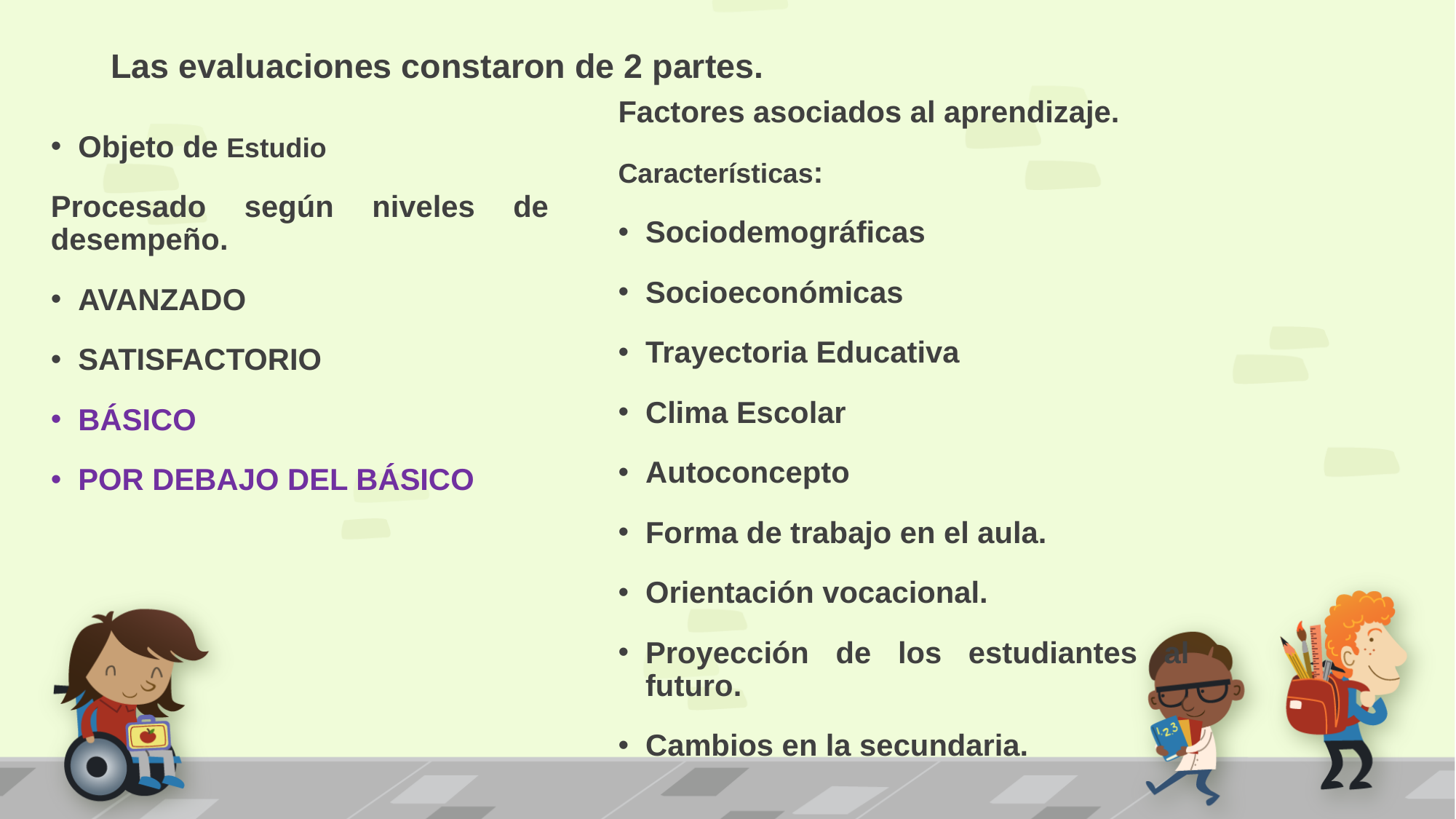

# Las evaluaciones constaron de 2 partes.
Factores asociados al aprendizaje.
Características:
Sociodemográficas
Socioeconómicas
Trayectoria Educativa
Clima Escolar
Autoconcepto
Forma de trabajo en el aula.
Orientación vocacional.
Proyección de los estudiantes al futuro.
Cambios en la secundaria.
Objeto de Estudio
Procesado según niveles de desempeño.
AVANZADO
SATISFACTORIO
BÁSICO
POR DEBAJO DEL BÁSICO